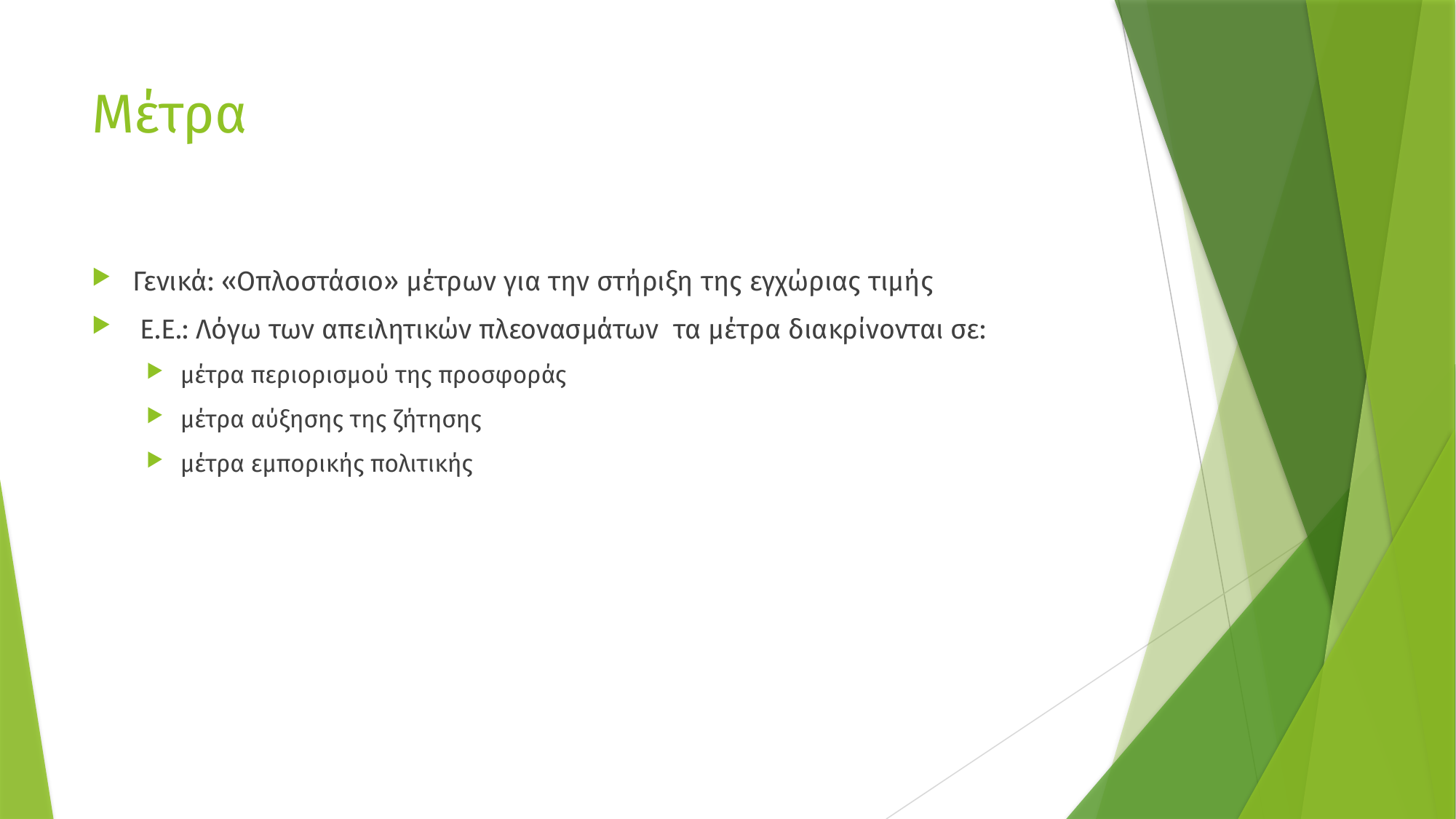

# Μέτρα
Γενικά: «Οπλοστάσιο» μέτρων για την στήριξη της εγχώριας τιμής
 Ε.Ε.: Λόγω των απειλητικών πλεονασμάτων  τα μέτρα διακρίνονται σε:
μέτρα περιορισμού της προσφοράς
μέτρα αύξησης της ζήτησης
μέτρα εμπορικής πολιτικής